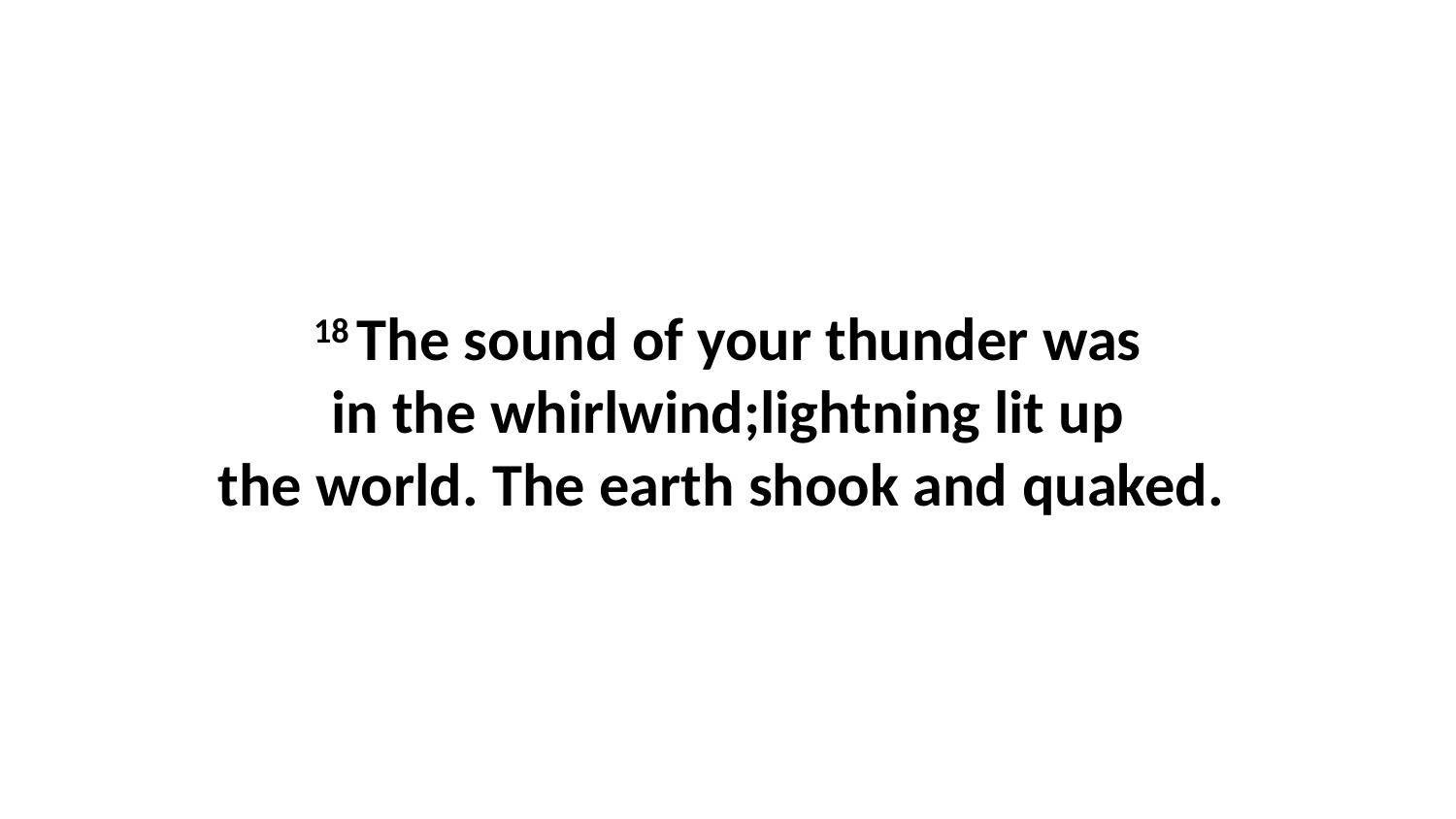

18 The sound of your thunder was in the whirlwind;lightning lit up the world. The earth shook and quaked.